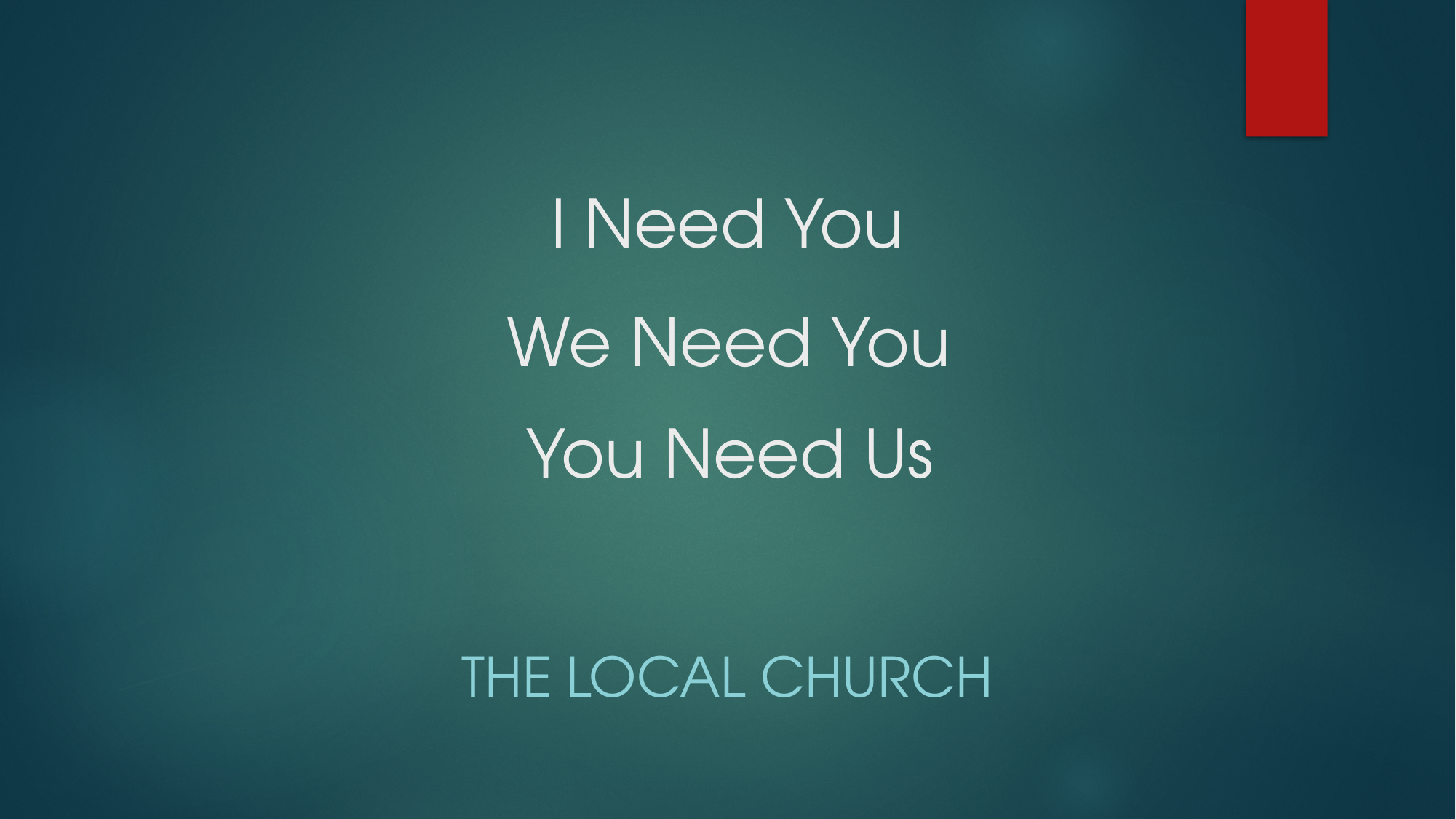

I Need You
We Need You
You Need Us
THE LOCAL CHURCH